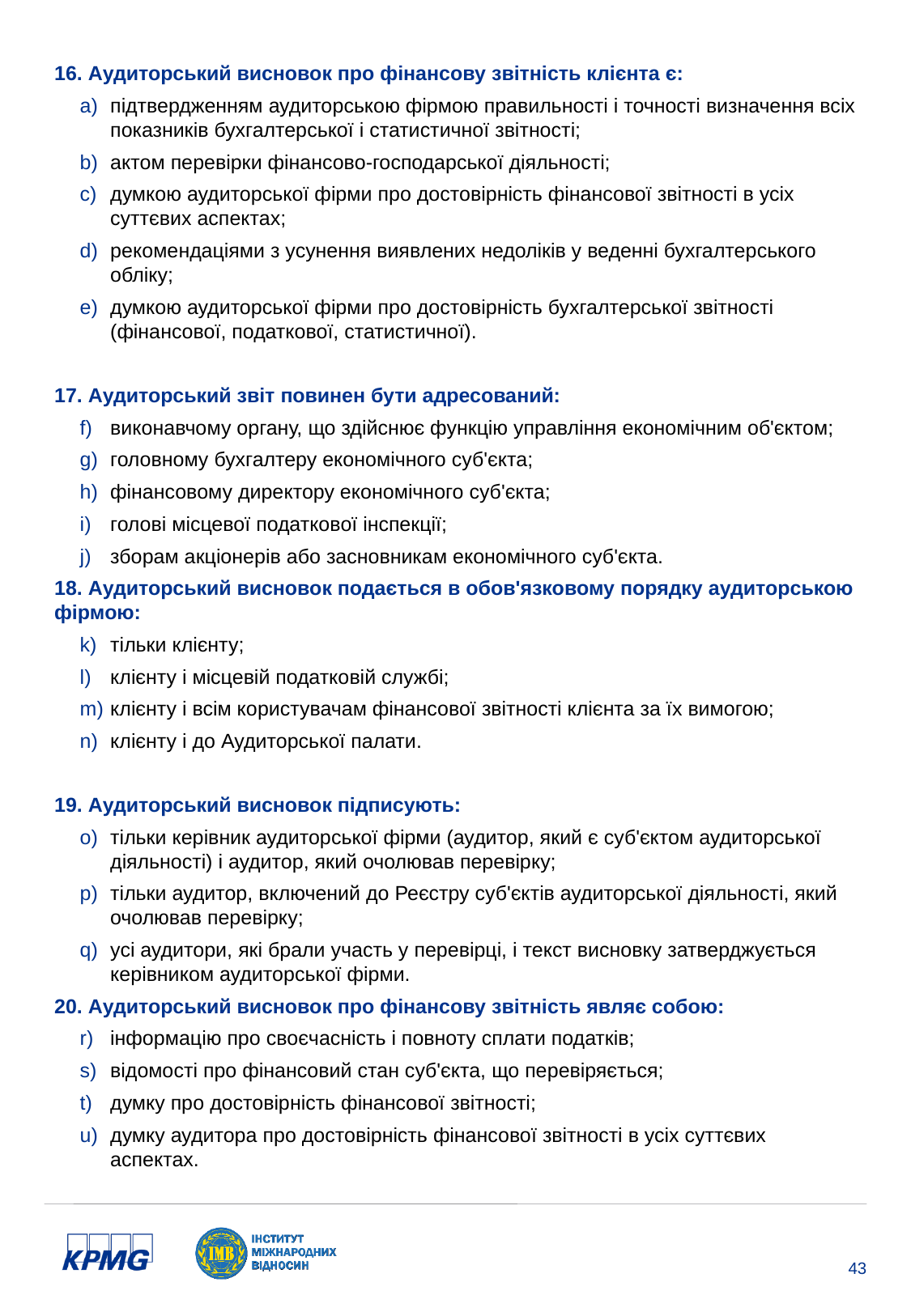

16. Аудиторський висновок про фінансову звітність клієнта є:
підтвердженням аудиторською фірмою правильності і точності визначення всіх показників бухгалтерської і статистичної звітності;
актом перевірки фінансово-господарської діяльності;
думкою аудиторської фірми про достовірність фінансової звітності в усіх суттєвих аспектах;
рекомендаціями з усунення виявлених недоліків у веденні бухгалтерського обліку;
думкою аудиторської фірми про достовірність бухгалтерської звітності (фінансової, податкової, статистичної).

17. Аудиторський звіт повинен бути адресований:
виконавчому органу, що здійснює функцію управління економічним об'єктом;
головному бухгалтеру економічного суб'єкта;
фінансовому директору економічного суб'єкта;
голові місцевої податкової інспекції;
зборам акціонерів або засновникам економічного суб'єкта.
18. Аудиторський висновок подається в обов'язковому порядку аудиторською фірмою:
тільки клієнту;
клієнту і місцевій податковій службі;
клієнту і всім користувачам фінансової звітності клієнта за їх вимогою;
клієнту і до Аудиторської палати.

19. Аудиторський висновок підписують:
тільки керівник аудиторської фірми (аудитор, який є суб'єктом аудиторської діяльності) і аудитор, який очолював перевірку;
тільки аудитор, включений до Реєстру суб'єктів аудиторської діяльності, який очолював перевірку;
усі аудитори, які брали участь у перевірці, і текст висновку затверджується керівником аудиторської фірми.
20. Аудиторський висновок про фінансову звітність являє собою:
інформацію про своєчасність і повноту сплати податків;
відомості про фінансовий стан суб'єкта, що перевіряється;
думку про достовірність фінансової звітності;
думку аудитора про достовірність фінансової звітності в усіх суттєвих аспектах.